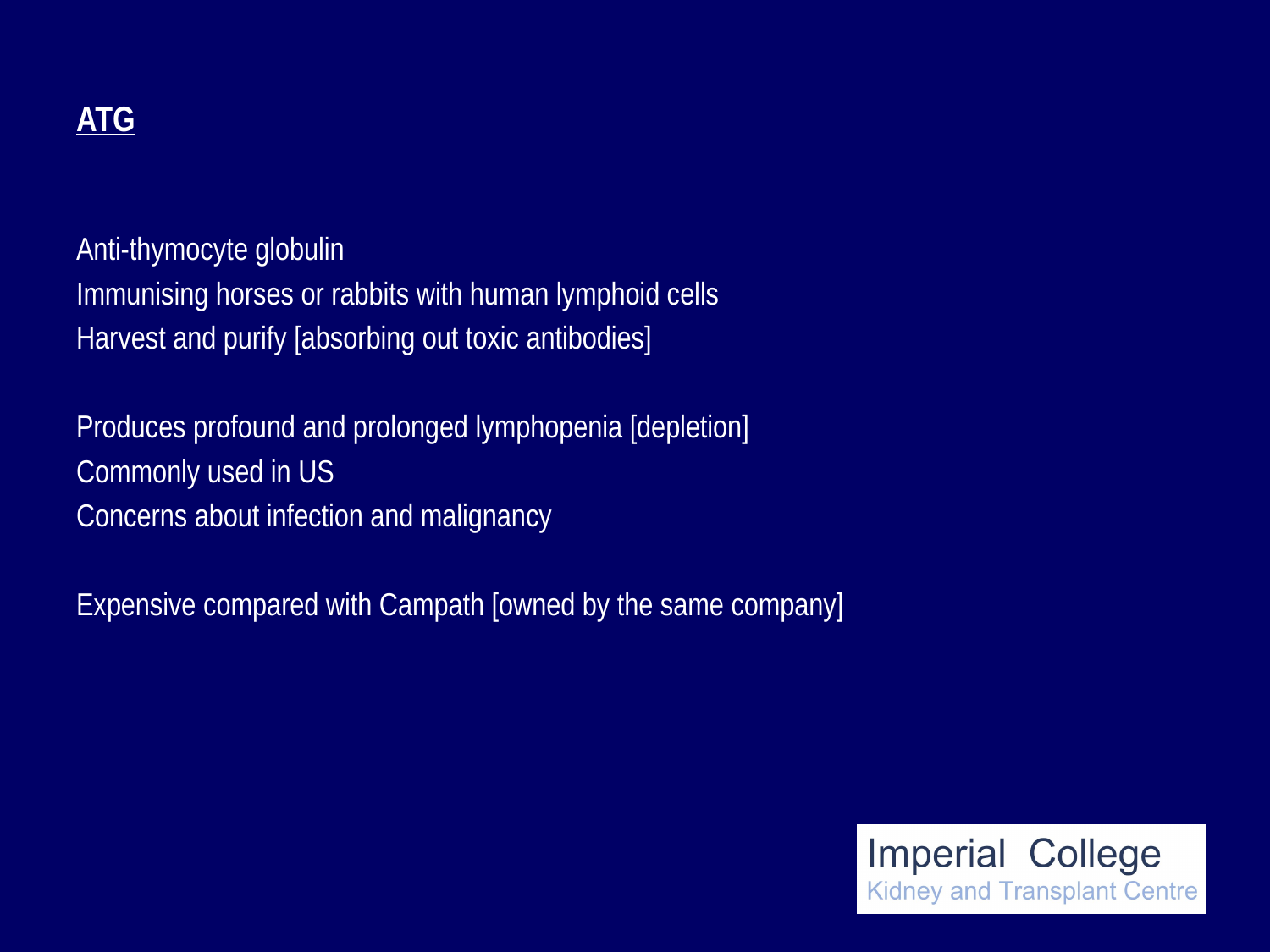

# ATG
Anti-thymocyte globulin
Immunising horses or rabbits with human lymphoid cells
Harvest and purify [absorbing out toxic antibodies]

Produces profound and prolonged lymphopenia [depletion]
Commonly used in US
Concerns about infection and malignancy

Expensive compared with Campath [owned by the same company]